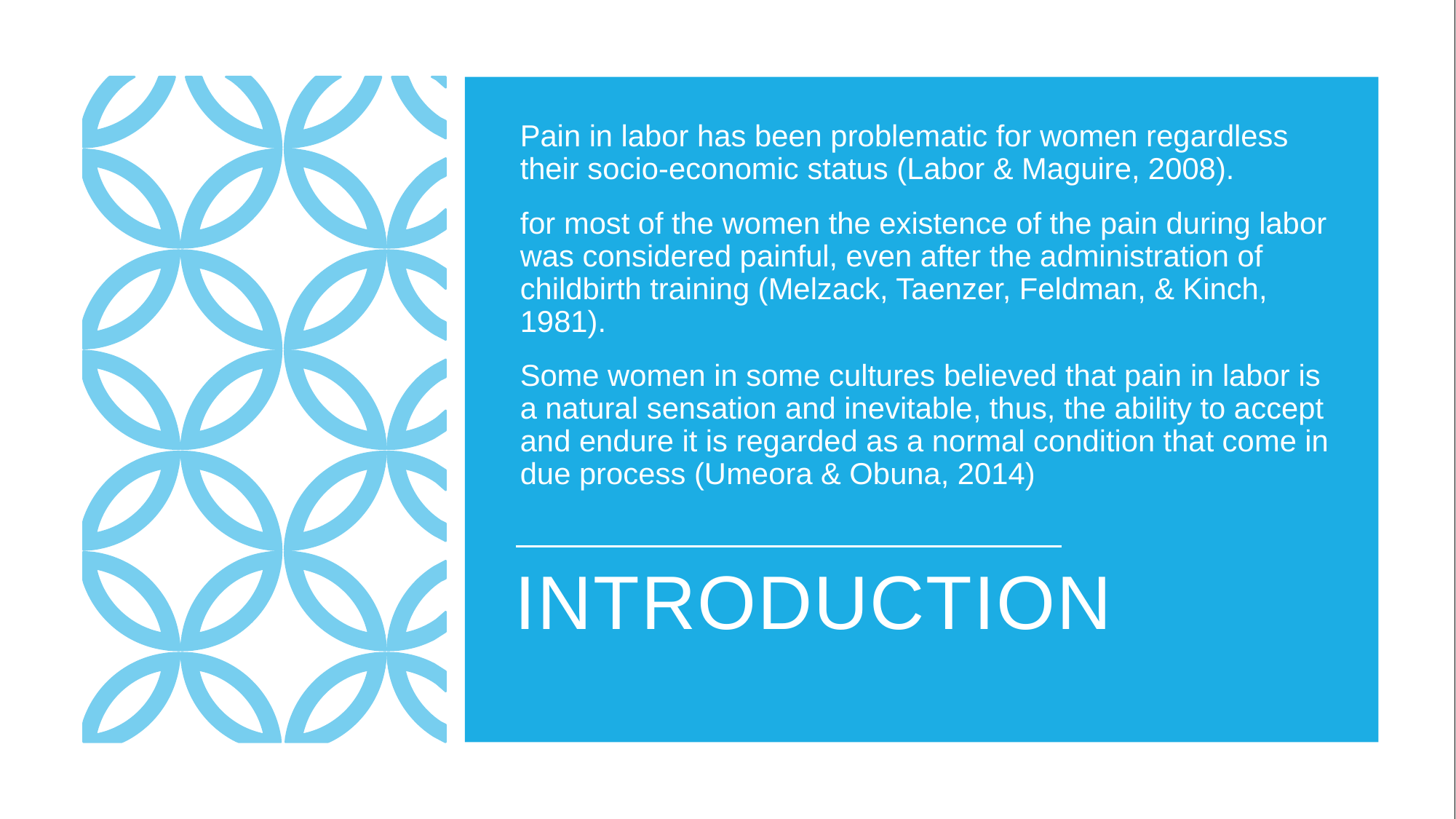

Pain in labor has been problematic for women regardless their socio-economic status (Labor & Maguire, 2008).
for most of the women the existence of the pain during labor was considered painful, even after the administration of childbirth training (Melzack, Taenzer, Feldman, & Kinch, 1981).
Some women in some cultures believed that pain in labor is a natural sensation and inevitable, thus, the ability to accept and endure it is regarded as a normal condition that come in due process (Umeora & Obuna, 2014)

# Introduction